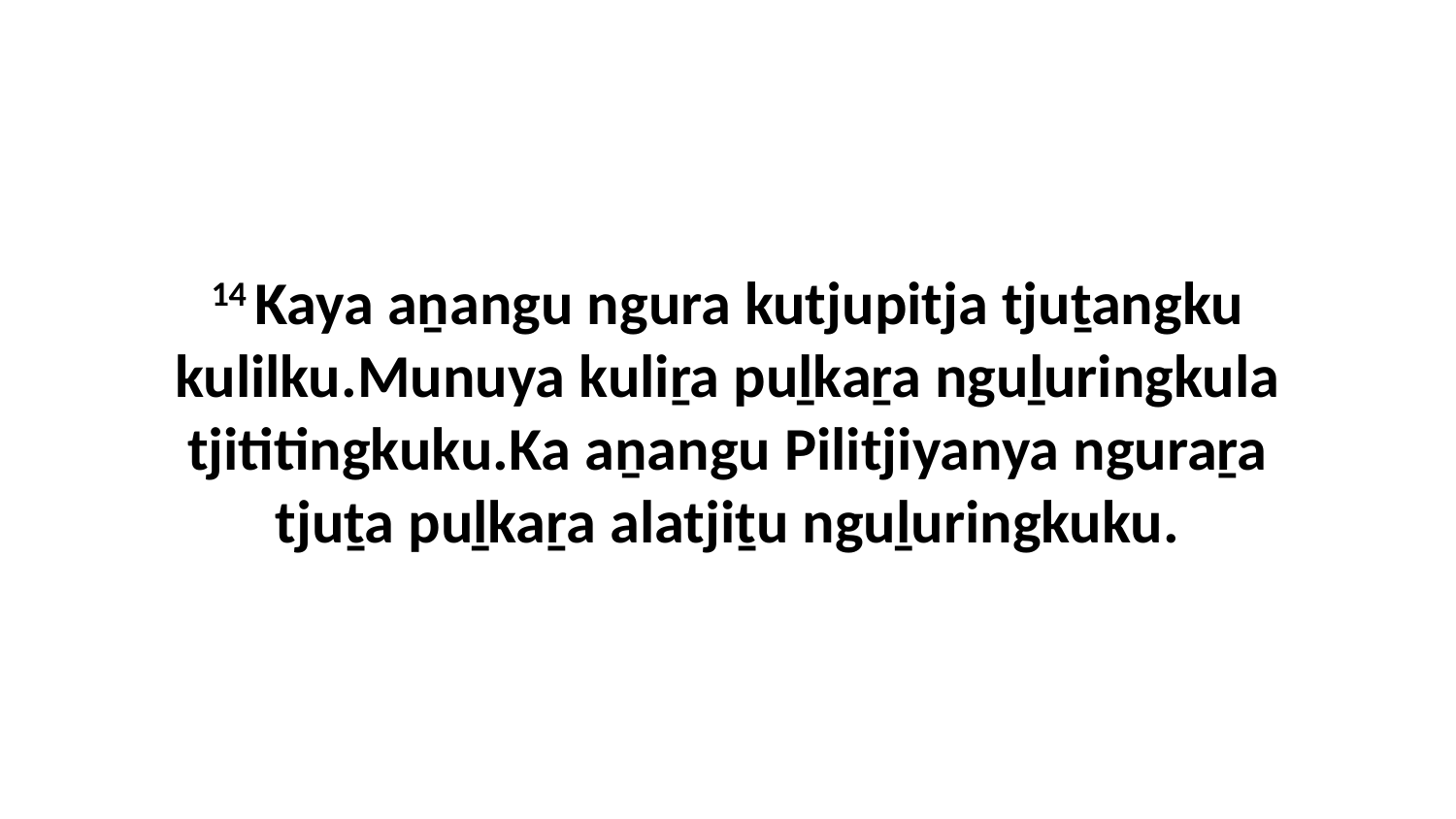

14 Kaya aṉangu ngura kutjupitja tjuṯangku kulilku.Munuya kuliṟa puḻkaṟa nguḻuringkula tjititingkuku.Ka aṉangu Pilitjiyanya nguraṟa tjuṯa puḻkaṟa alatjiṯu nguḻuringkuku.